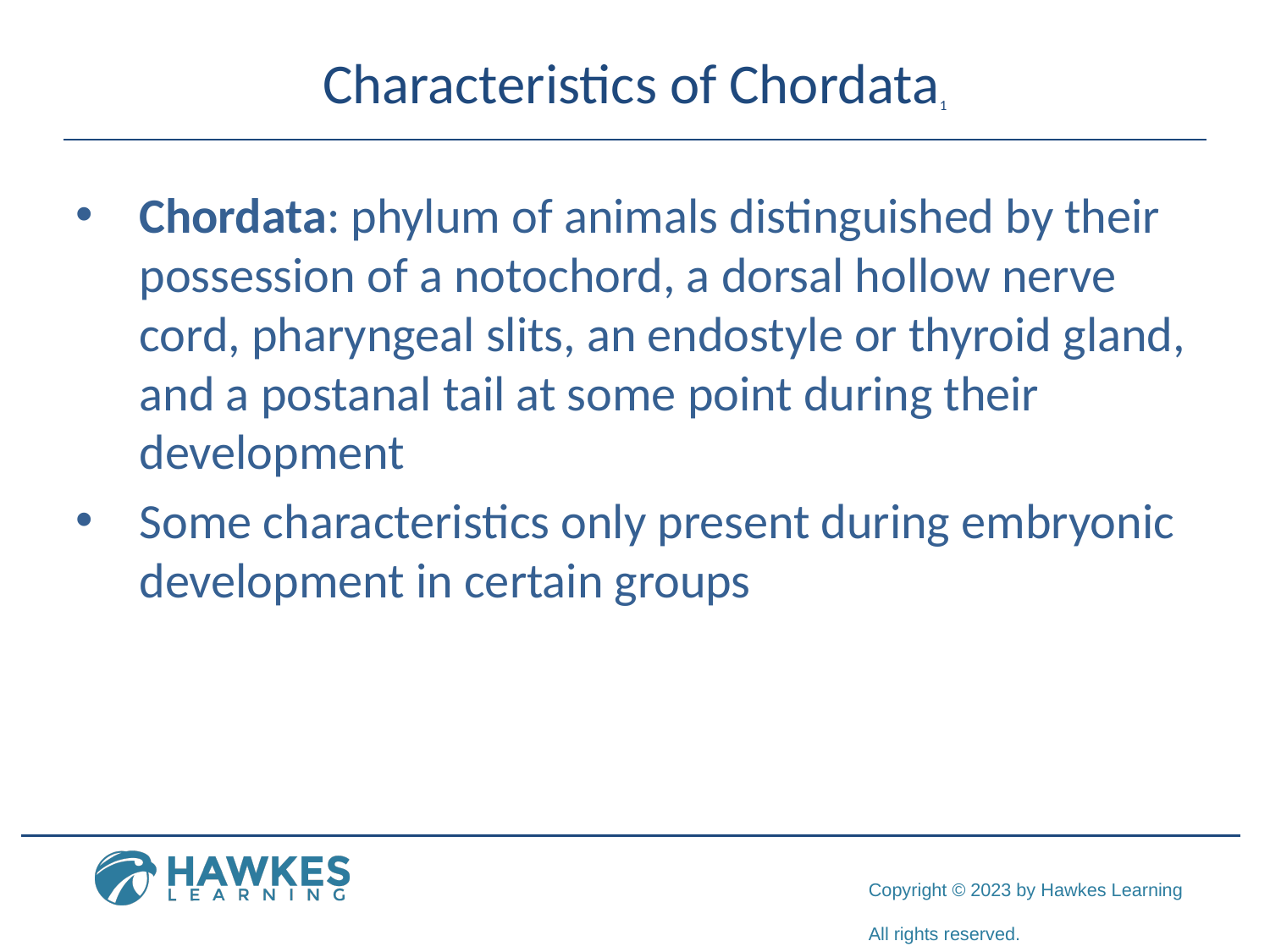

# Characteristics of Chordata1
Chordata: phylum of animals distinguished by their possession of a notochord, a dorsal hollow nerve cord, pharyngeal slits, an endostyle or thyroid gland, and a postanal tail at some point during their development
Some characteristics only present during embryonic development in certain groups